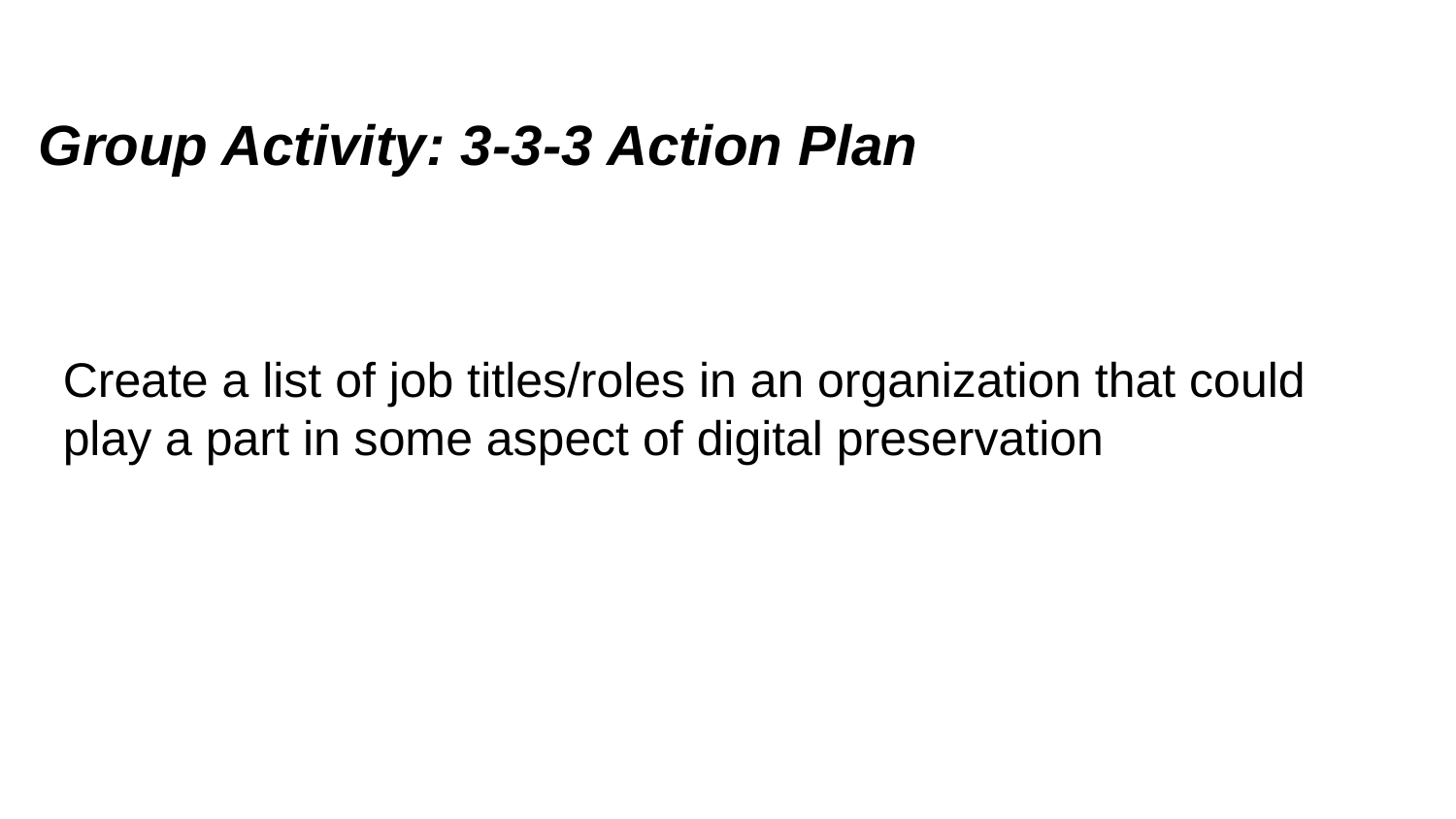

# Group Activity: 3-3-3 Action Plan
Create a list of job titles/roles in an organization that could play a part in some aspect of digital preservation